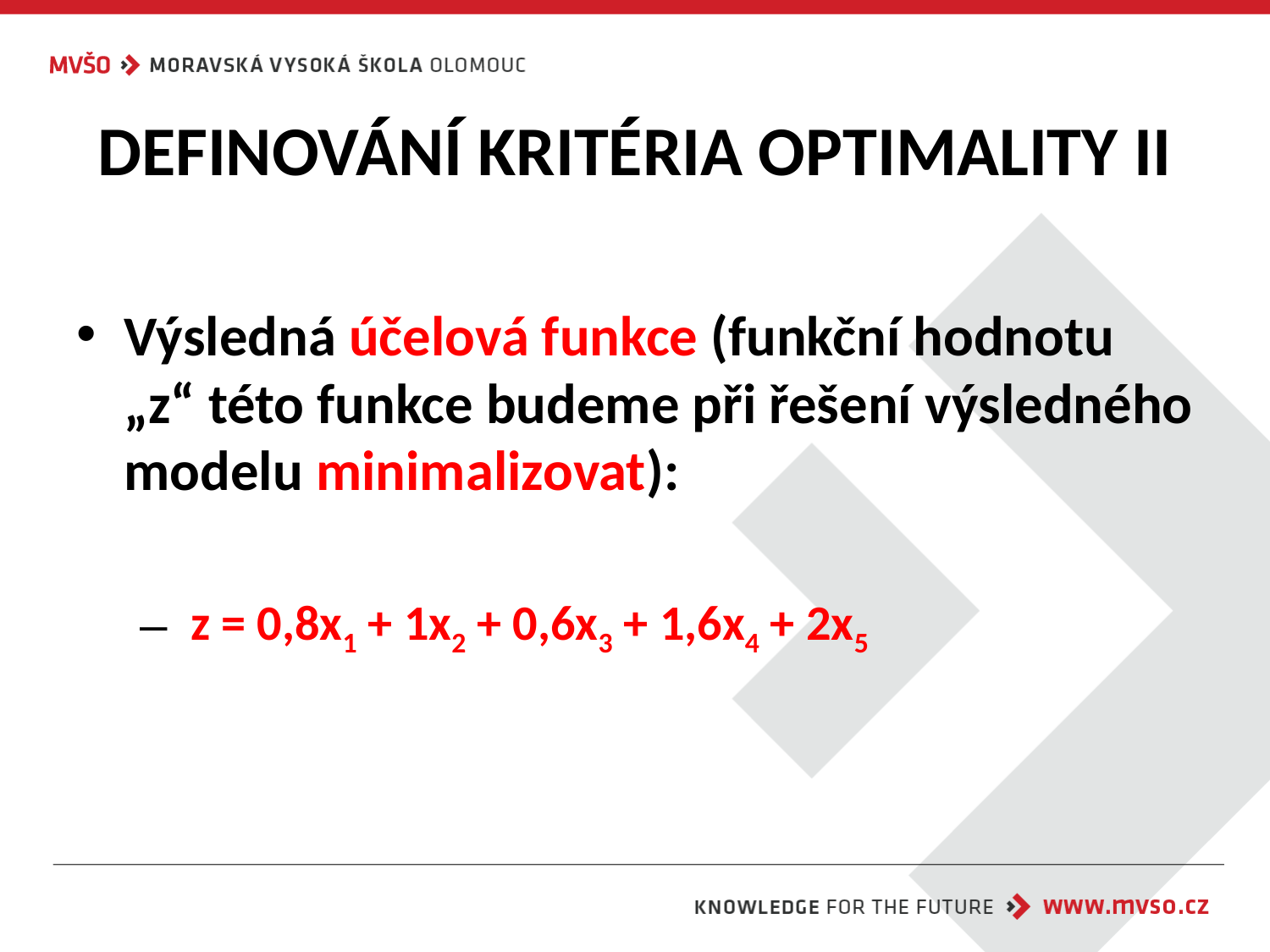

# DEFINOVÁNÍ KRITÉRIA OPTIMALITY II
Výsledná účelová funkce (funkční hodnotu „z“ této funkce budeme při řešení výsledného modelu minimalizovat):

 z = 0,8x1 + 1x2 + 0,6x3 + 1,6x4 + 2x5